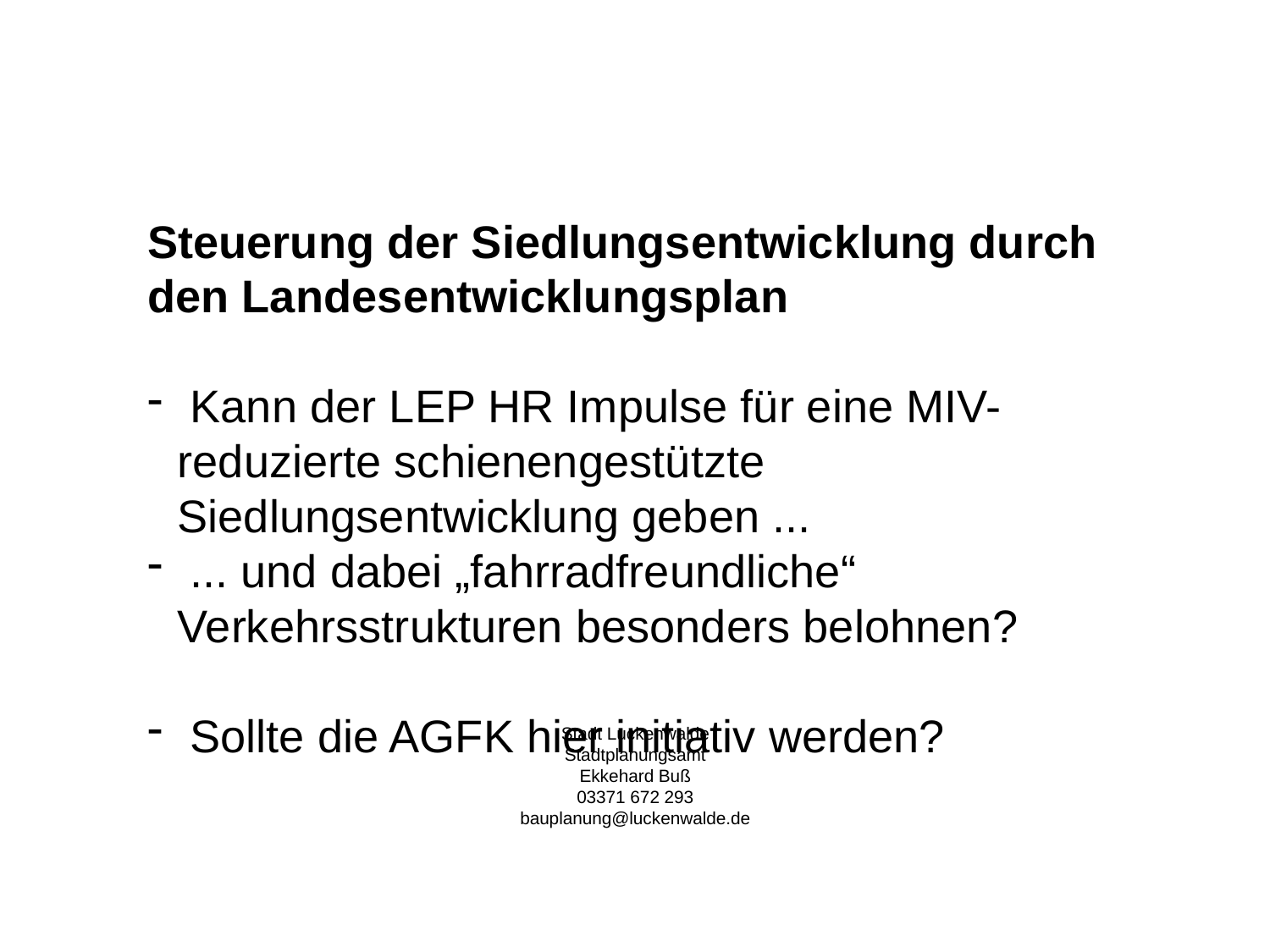

Steuerung der Siedlungsentwicklung durch den Landesentwicklungsplan

 Kann der LEP HR Impulse für eine MIV-reduzierte schienengestützte Siedlungsentwicklung geben ...
 ... und dabei „fahrradfreundliche“ Verkehrsstrukturen besonders belohnen?

 Sollte die AGFK hier initiativ werden?
Stadt Luckenwalde
Stadtplanungsamt
Ekkehard Buß
03371 672 293
bauplanung@luckenwalde.de